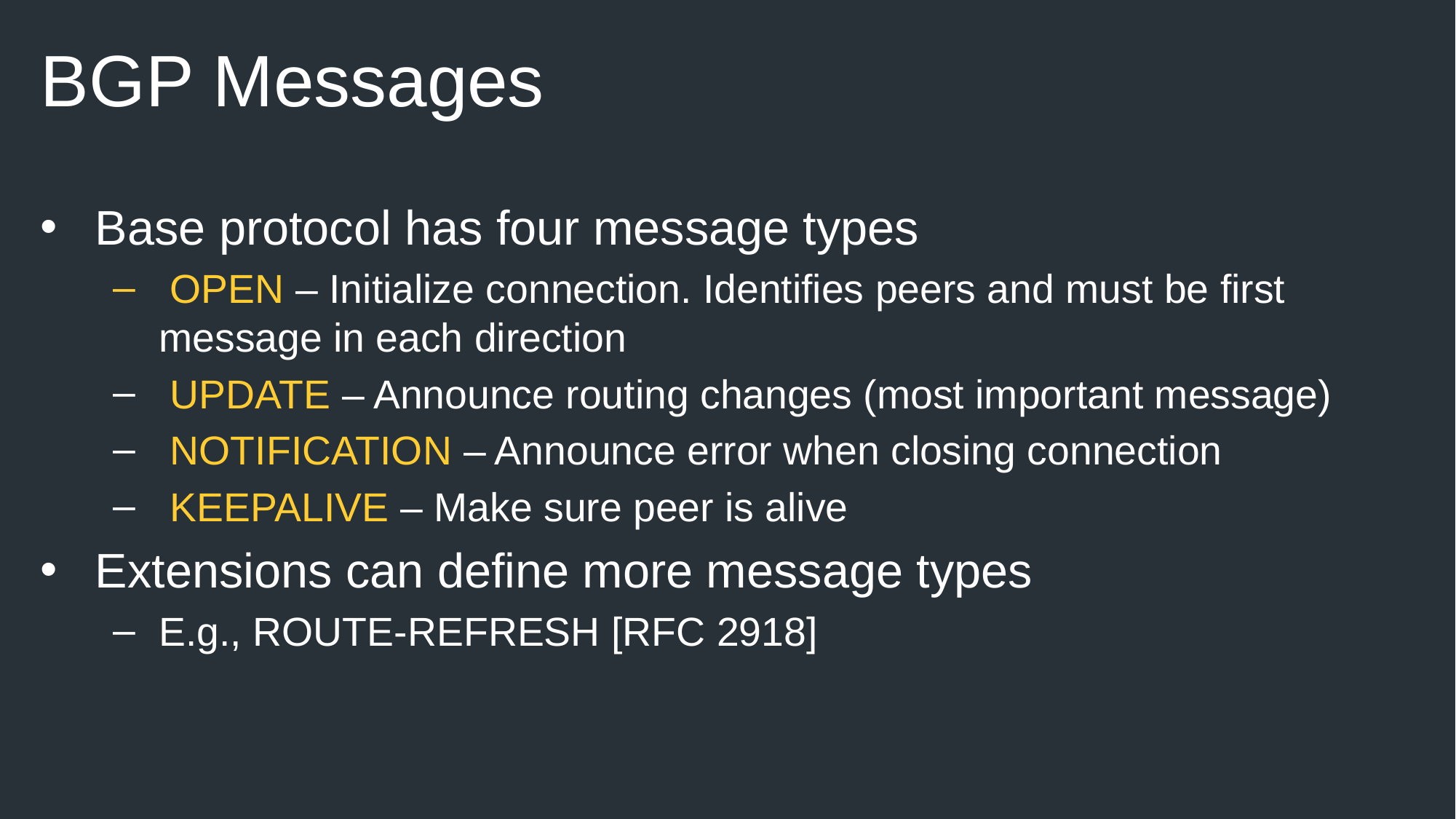

# BGP Messages
Base protocol has four message types
 OPEN – Initialize connection. Identifies peers and must be first message in each direction
 UPDATE – Announce routing changes (most important message)
 NOTIFICATION – Announce error when closing connection
 KEEPALIVE – Make sure peer is alive
Extensions can define more message types
E.g., ROUTE-REFRESH [RFC 2918]